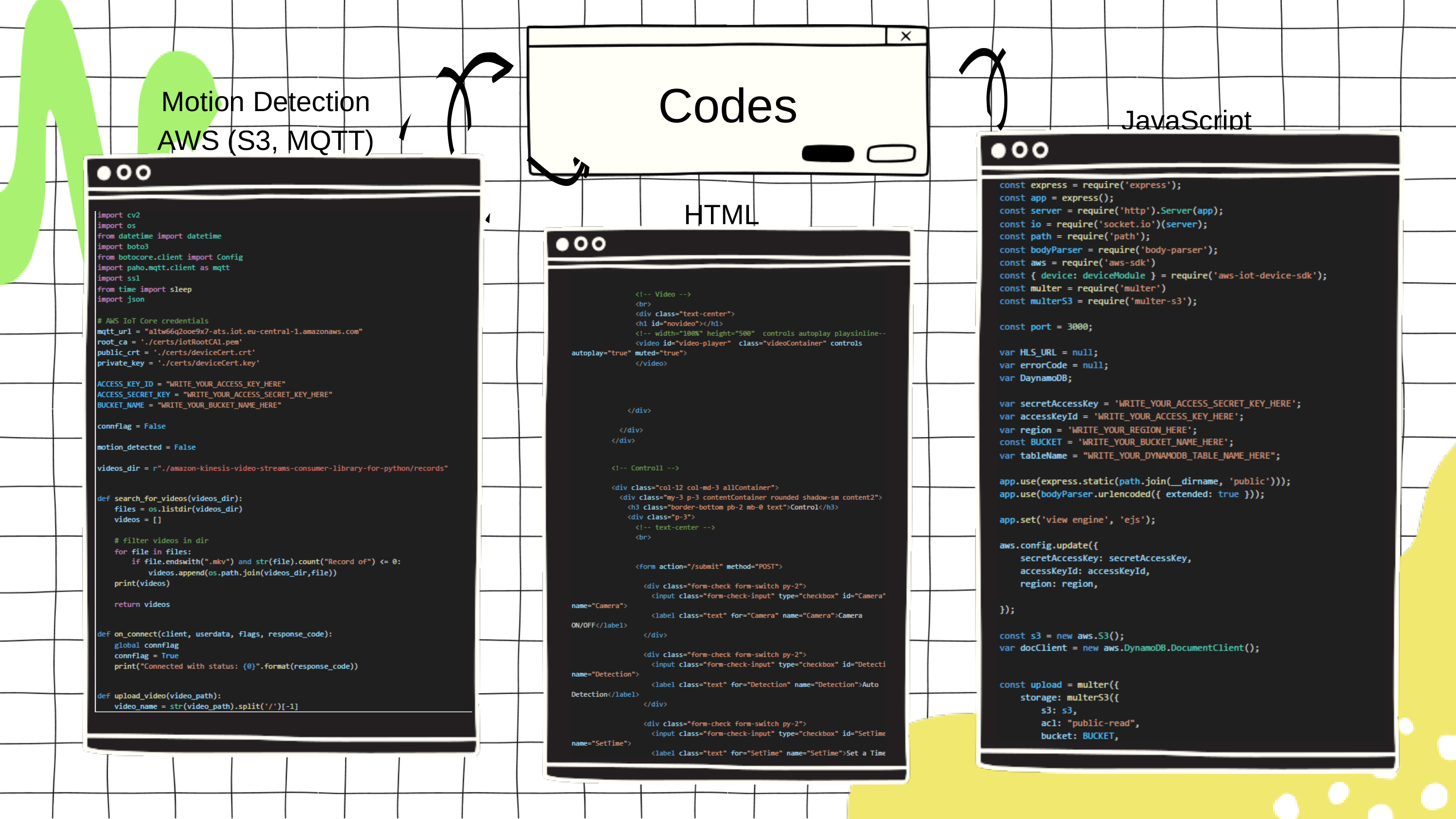

Codes

Motion Detection
AWS (S3, MQTT)
JavaScript

HTML